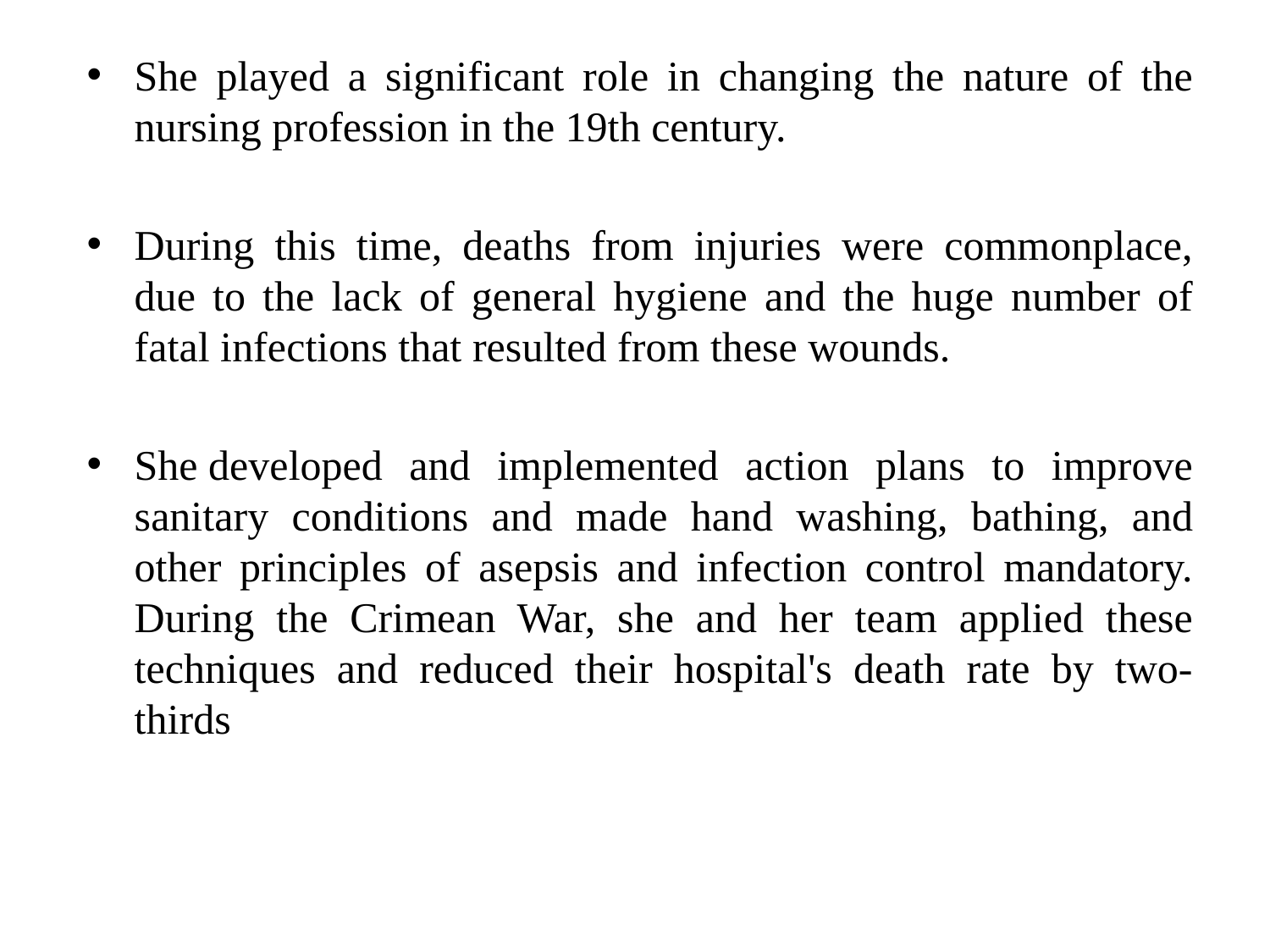

She played a significant role in changing the nature of the nursing profession in the 19th century.

During this time, deaths from injuries were commonplace, due to the lack of general hygiene and the huge number of fatal infections that resulted from these wounds.

She developed and implemented action plans to improve sanitary conditions and made hand washing, bathing, and other principles of asepsis and infection control mandatory. During the Crimean War, she and her team applied these techniques and reduced their hospital's death rate by two-thirds